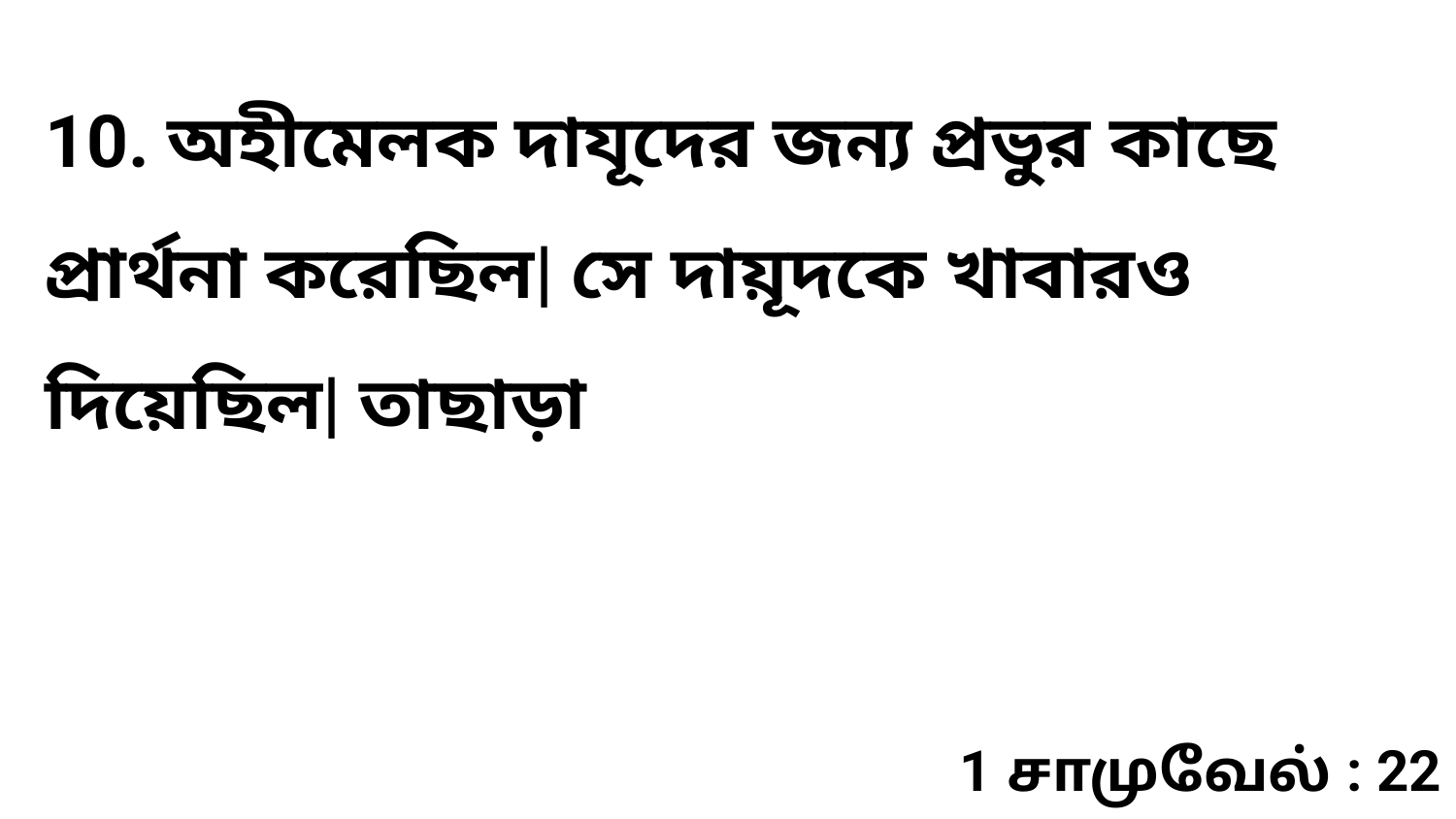

10. অহীমেলক দাযূদের জন্য প্রভুর কাছে প্রার্থনা করেছিল| সে দায়ূদকে খাবারও দিয়েছিল| তাছাড়া
1 சாமுவேல் : 22